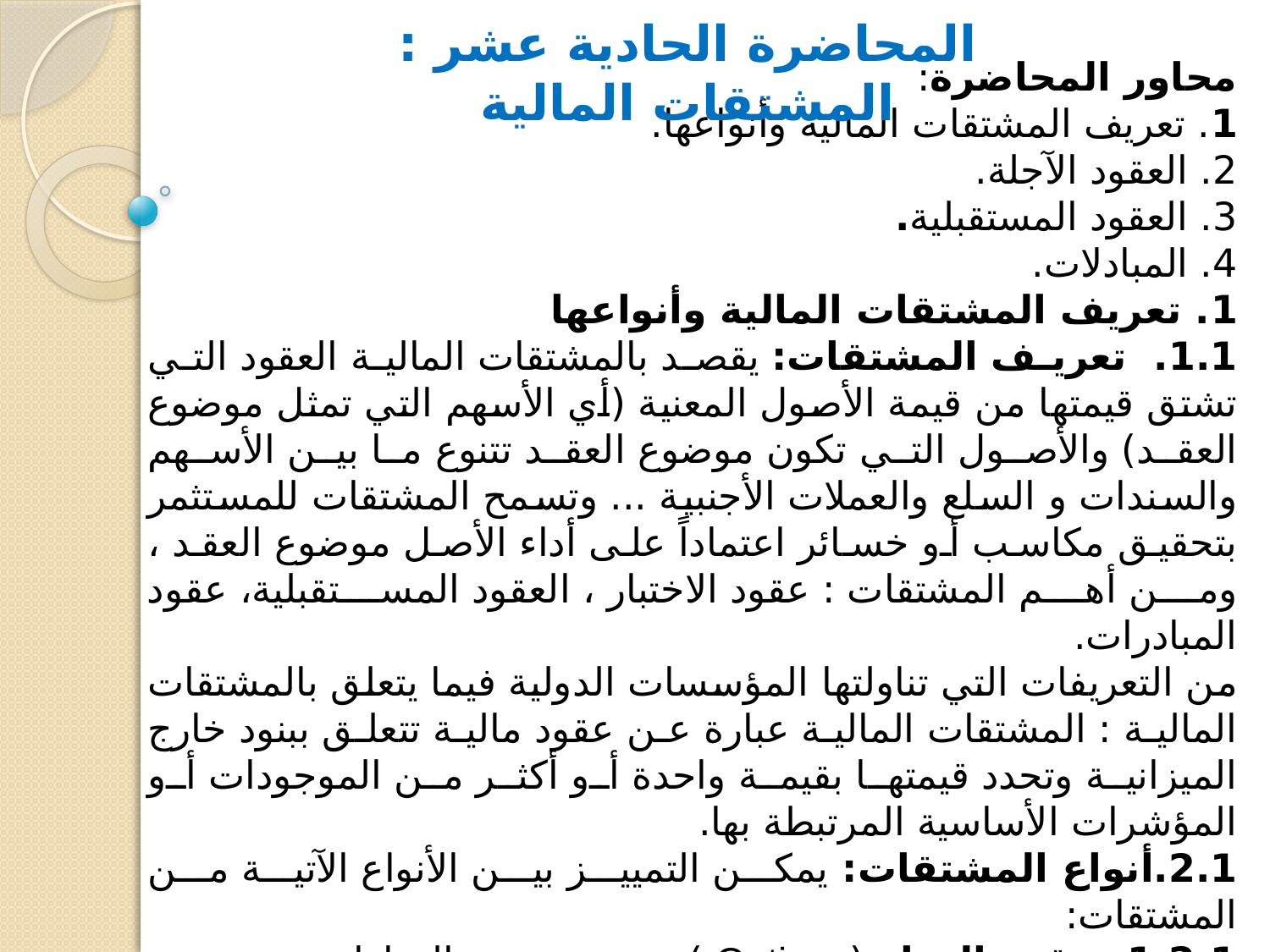

المحاضرة الحادية عشر : المشتقات المالية
محاور المحاضرة:
1. تعريف المشتقات المالية وأنواعها.
2. العقود الآجلة.
3. العقود المستقبلية.
4. المبادلات.
1. تعريف المشتقات المالية وأنواعها
1.1.  تعريف المشتقات: يقصد بالمشتقات المالية العقود التي تشتق قيمتها من قيمة الأصول المعنية (أي الأسهم التي تمثل موضوع العقد) والأصول التي تكون موضوع العقد تتنوع ما بين الأسهم والسندات و السلع والعملات الأجنبية ... وتسمح المشتقات للمستثمر بتحقيق مكاسب أو خسائر اعتماداً على أداء الأصل موضوع العقد ، ومن أهم المشتقات : عقود الاختبار ، العقود المستقبلية، عقود المبادرات.
من التعريفات التي تناولتها المؤسسات الدولية فيما يتعلق بالمشتقات المالية : المشتقات المالية عبارة عن عقود مالية تتعلق ببنود خارج الميزانية وتحدد قيمتها بقيمة واحدة أو أكثر من الموجودات أو المؤشرات الأساسية المرتبطة بها.
2.1.أنواع المشتقات: يمكن التمييز بين الأنواع الآتية من المشتقات:
1.2.1. عقود الخيار (Options ): مفهوم عقود الخيارات:
عقد الخيار أو الاختيار : عقد بعوض على حق مجرد ، يخول صاحبه بيع شىء محدد، أو شراءه بسعر معين طيلة (طوال) مدة معينة (معلومة ) أو في تاريخ محدد ، إما مباشرة أو من خلال هيئة ضامنة الحقوق الطرفين.